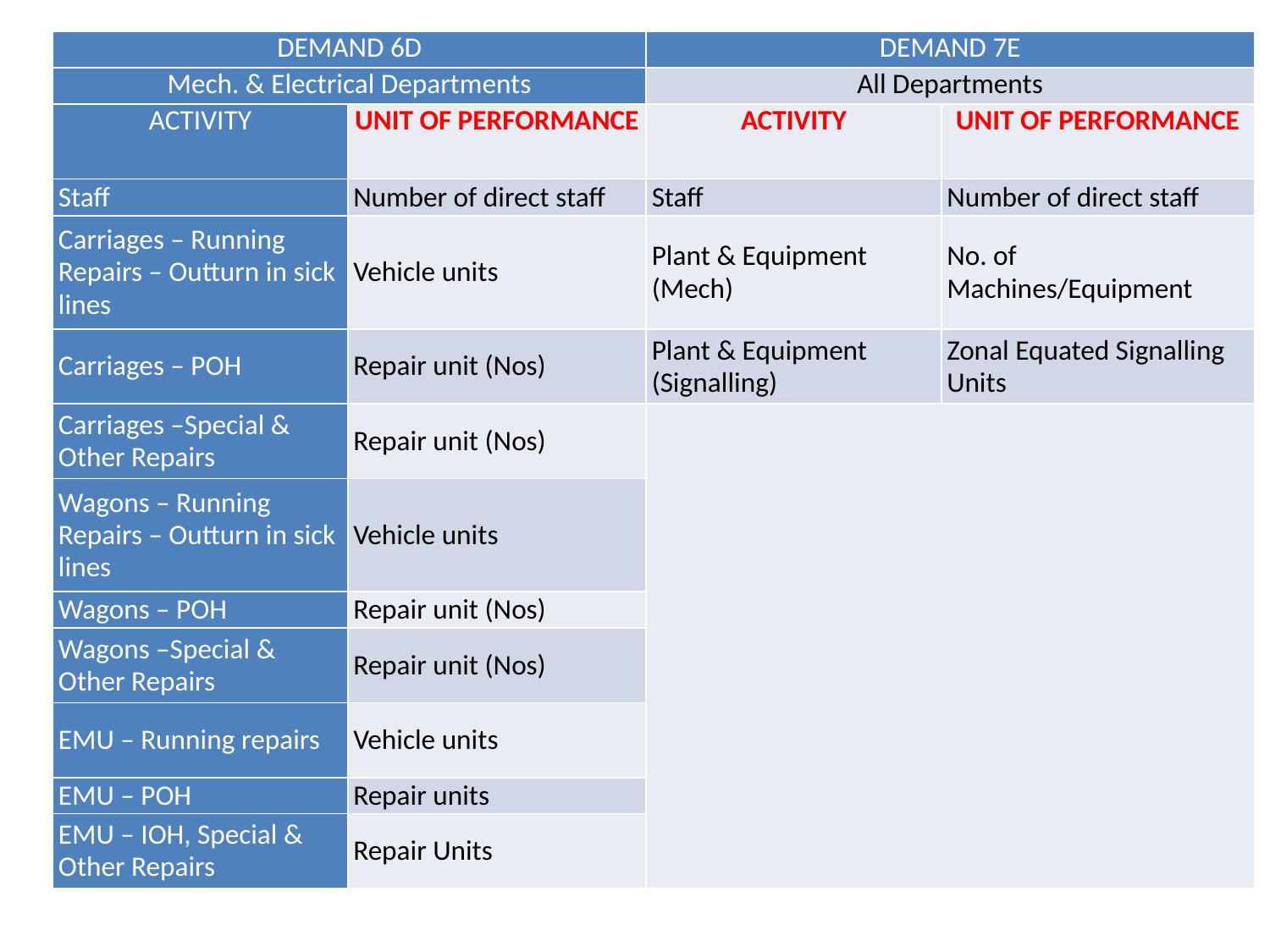

| DEMAND 6D |  | DEMAND 7E |  |
| --- | --- | --- | --- |
| Mech. & Electrical Departments |  | All Departments |  |
| ACTIVITY | UNIT OF PERFORMANCE | ACTIVITY | UNIT OF PERFORMANCE |
| Staff | Number of direct staff | Staff | Number of direct staff |
| Carriages – Running Repairs – Outturn in sick lines | Vehicle units | Plant & Equipment (Mech) | No. of Machines/Equipment |
| Carriages – POH | Repair unit (Nos) | Plant & Equipment (Signalling) | Zonal Equated Signalling Units |
| Carriages –Special & Other Repairs | Repair unit (Nos) |  |  |
| Wagons – Running Repairs – Outturn in sick lines | Vehicle units |  |  |
| Wagons – POH | Repair unit (Nos) |  |  |
| Wagons –Special & Other Repairs | Repair unit (Nos) |  |  |
| EMU – Running repairs | Vehicle units |  |  |
| EMU – POH | Repair units |  |  |
| EMU – IOH, Special & Other Repairs | Repair Units |  |  |